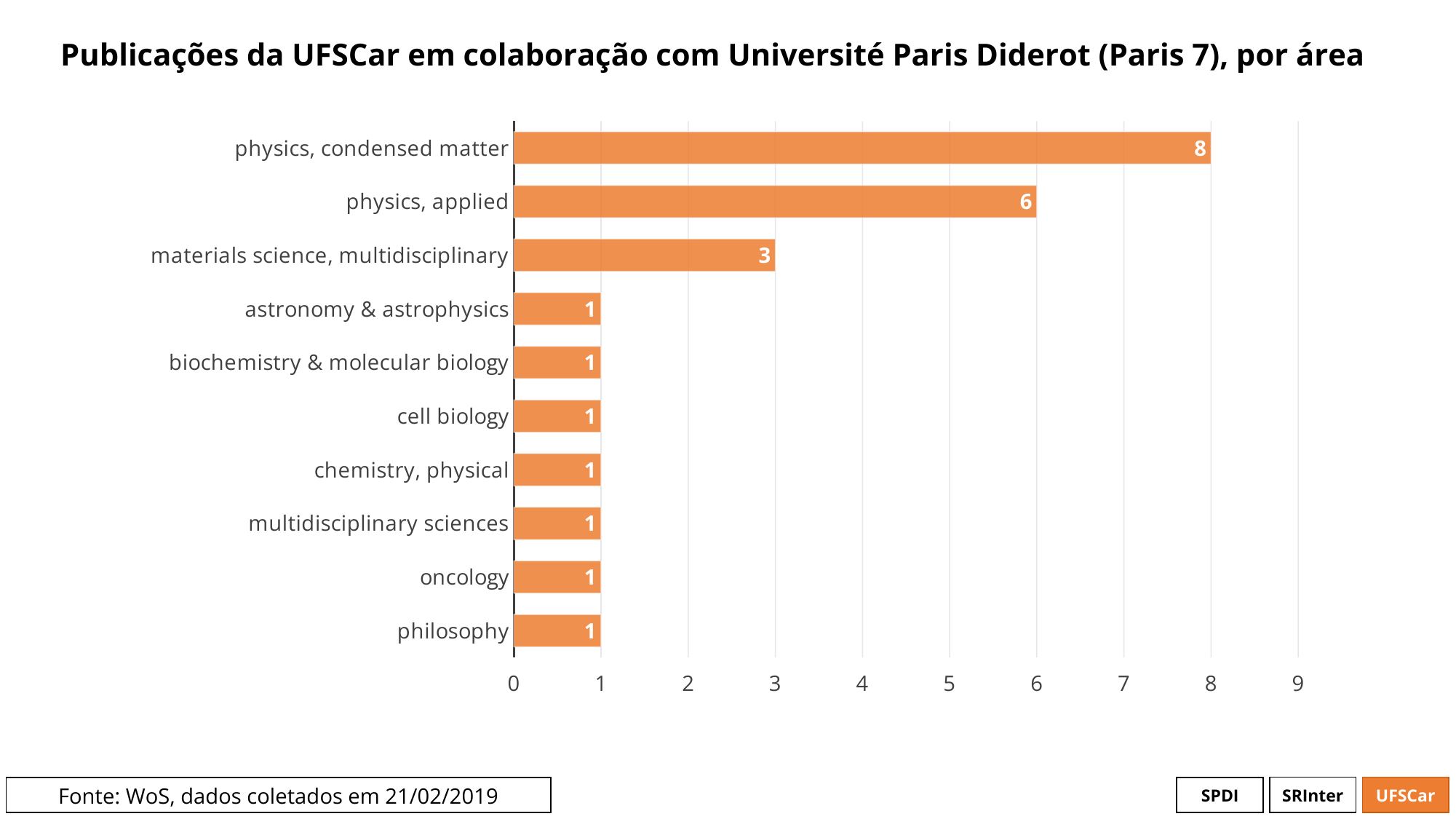

# Publicações da UFSCar em colaboração com Université Paris Diderot (Paris 7), por área

### Chart

| Category | # Records |
|---|---|
| physics, condensed matter | 8.0 |
| physics, applied | 6.0 |
| materials science, multidisciplinary | 3.0 |
| astronomy & astrophysics | 1.0 |
| biochemistry & molecular biology | 1.0 |
| cell biology | 1.0 |
| chemistry, physical | 1.0 |
| multidisciplinary sciences | 1.0 |
| oncology | 1.0 |
| philosophy | 1.0 |